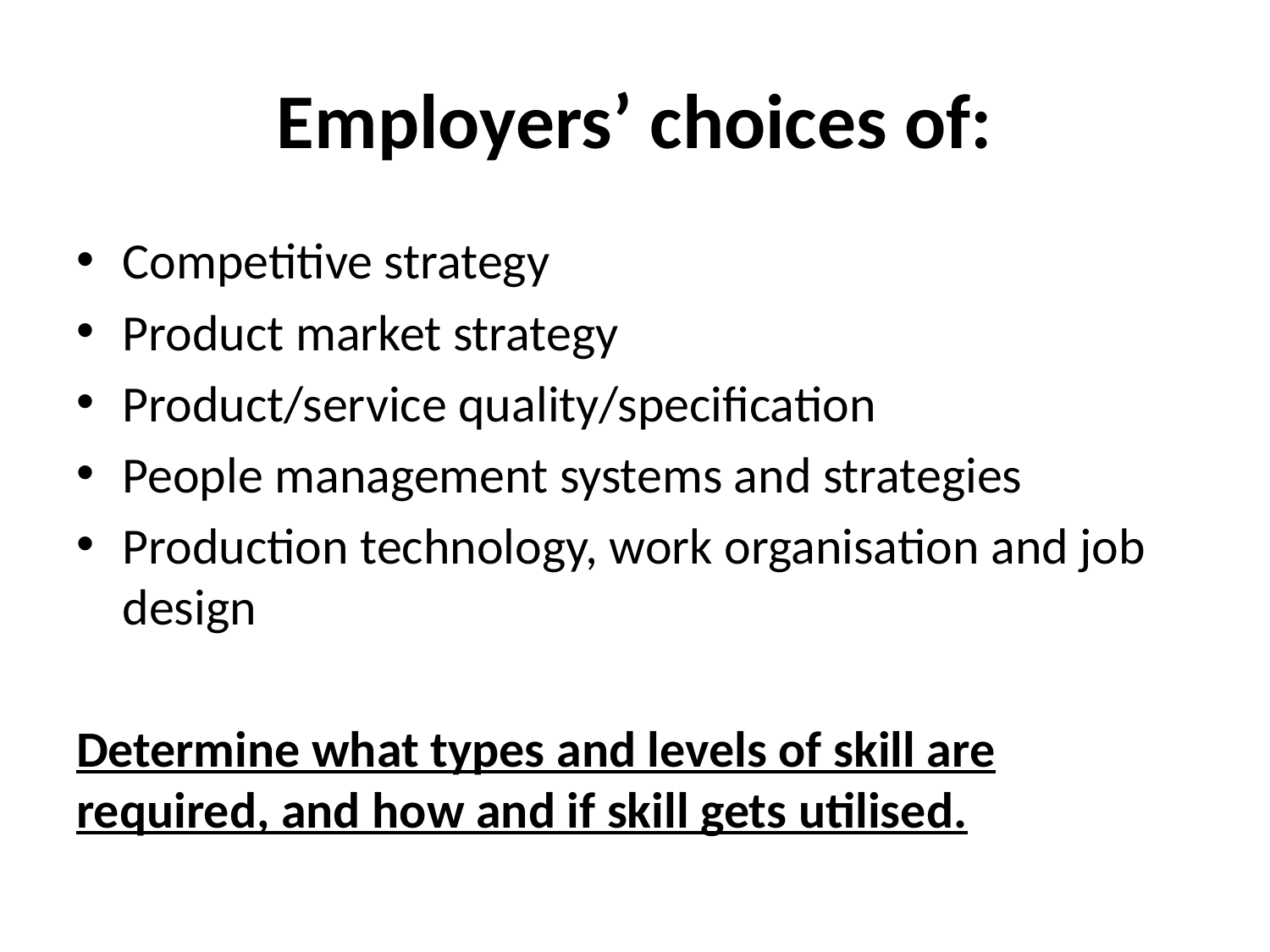

# Employers’ choices of:
Competitive strategy
Product market strategy
Product/service quality/specification
People management systems and strategies
Production technology, work organisation and job design

Determine what types and levels of skill are required, and how and if skill gets utilised.